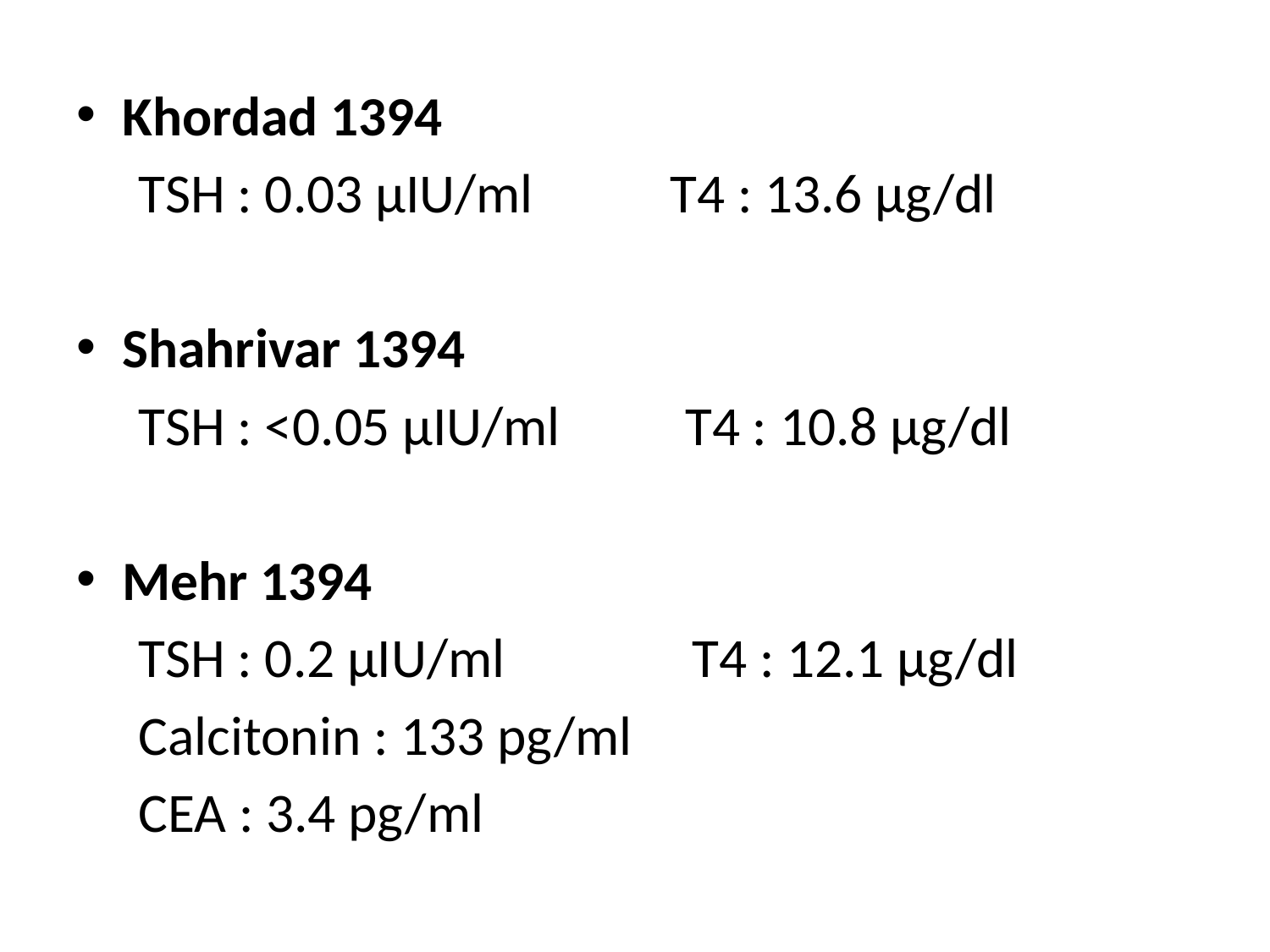

#
Khordad 1394
     TSH : 0.03 µIU/ml           T4 : 13.6 µg/dl

Shahrivar 1394
     TSH : <0.05 µIU/ml          T4 : 10.8 µg/dl

Mehr 1394
     TSH : 0.2 µIU/ml               T4 : 12.1 µg/dl
     Calcitonin : 133 pg/ml
     CEA : 3.4 pg/ml